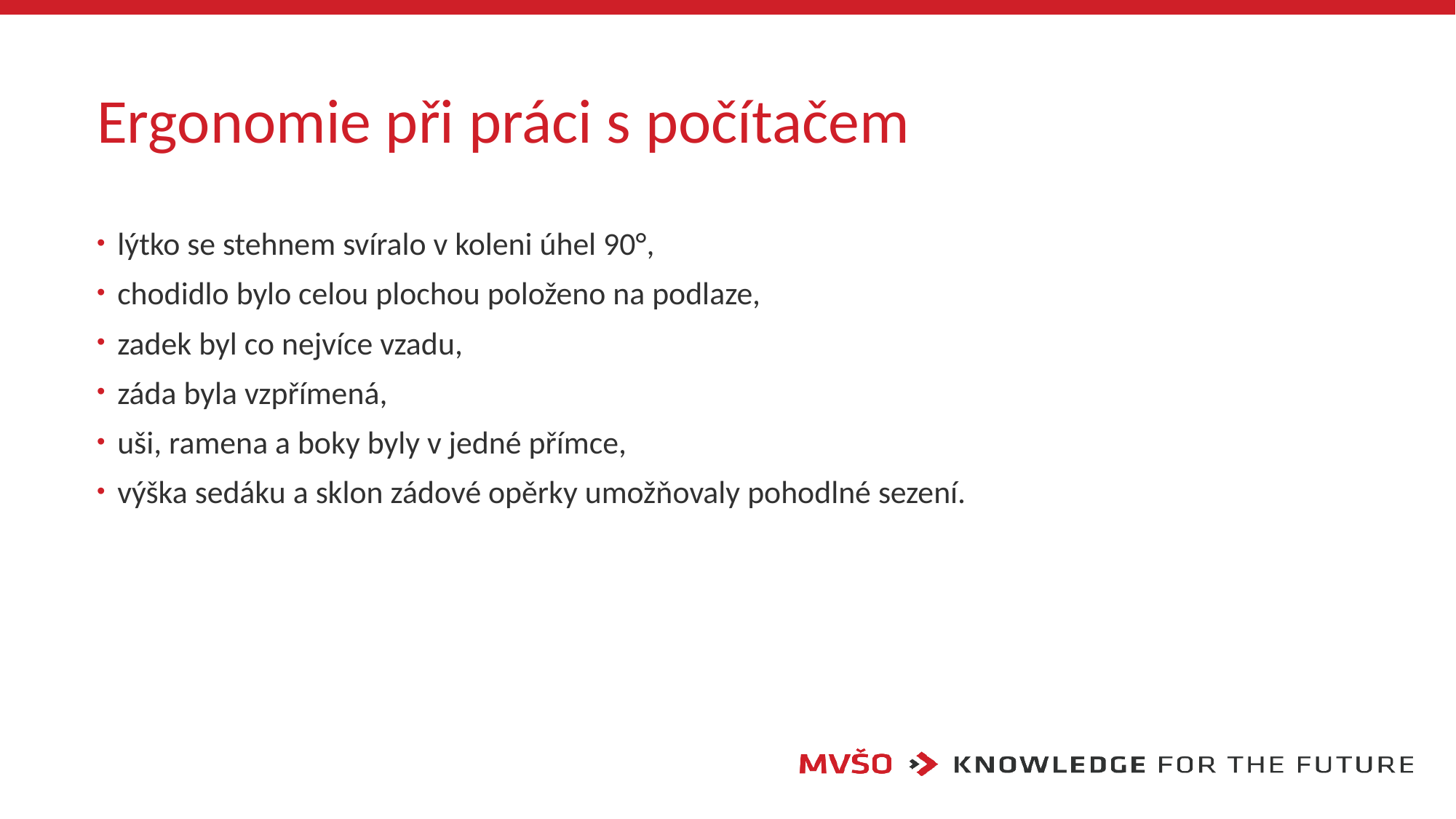

# Ergonomie při práci s počítačem
lýtko se stehnem svíralo v koleni úhel 90°,
chodidlo bylo celou plochou položeno na podlaze,
zadek byl co nejvíce vzadu,
záda byla vzpřímená,
uši, ramena a boky byly v jedné přímce,
výška sedáku a sklon zádové opěrky umožňovaly pohodlné sezení.